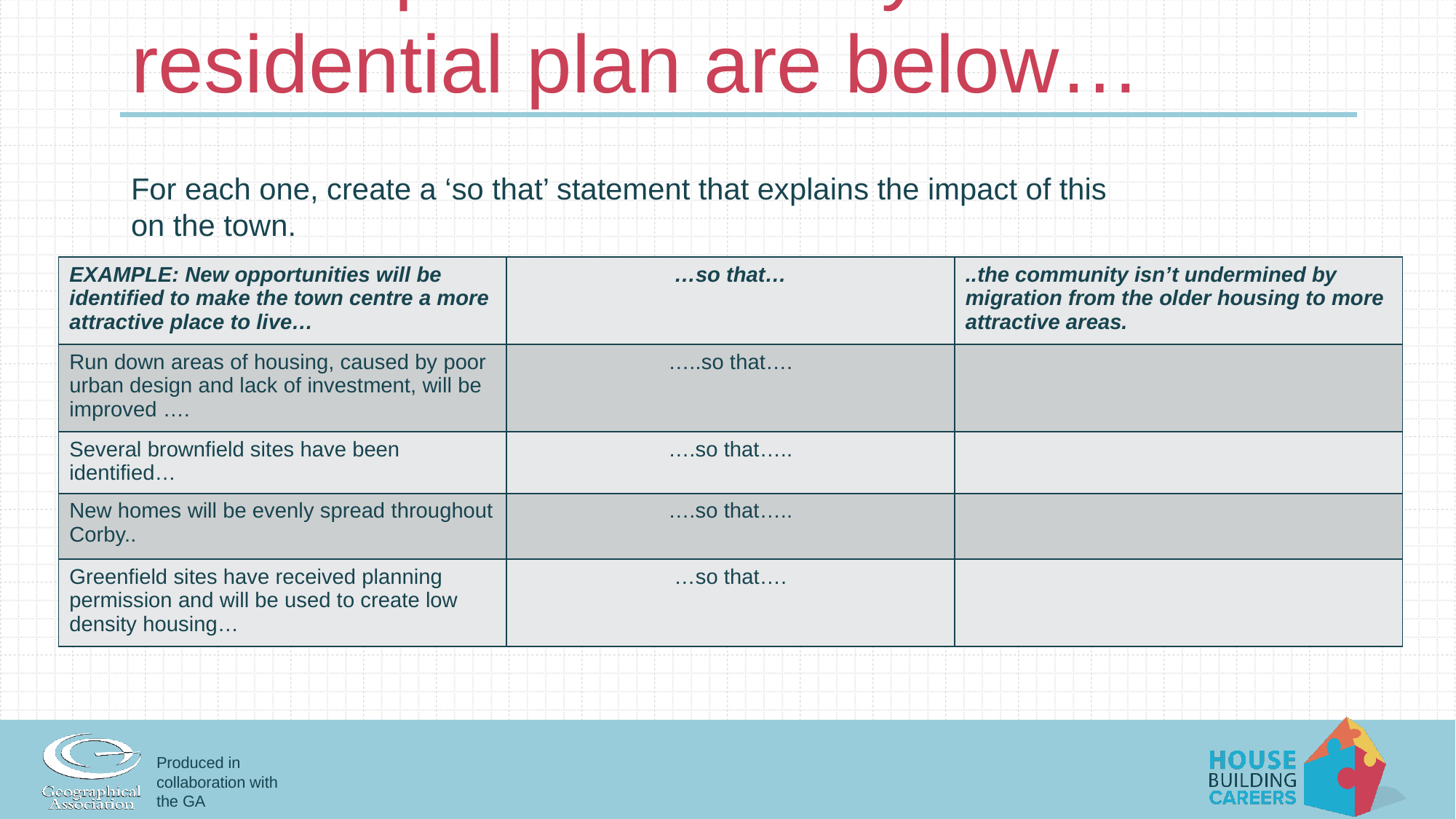

# Five aspects of Corby’s residential plan are below…
For each one, create a ‘so that’ statement that explains the impact of this on the town.
| EXAMPLE: New opportunities will be identified to make the town centre a more attractive place to live… | …so that… | ..the community isn’t undermined by migration from the older housing to more attractive areas. |
| --- | --- | --- |
| Run down areas of housing, caused by poor urban design and lack of investment, will be improved …. | …..so that…. |  |
| Several brownfield sites have been identified… | ….so that….. |  |
| New homes will be evenly spread throughout Corby.. | ….so that….. |  |
| Greenfield sites have received planning permission and will be used to create low density housing… | …so that…. |  |